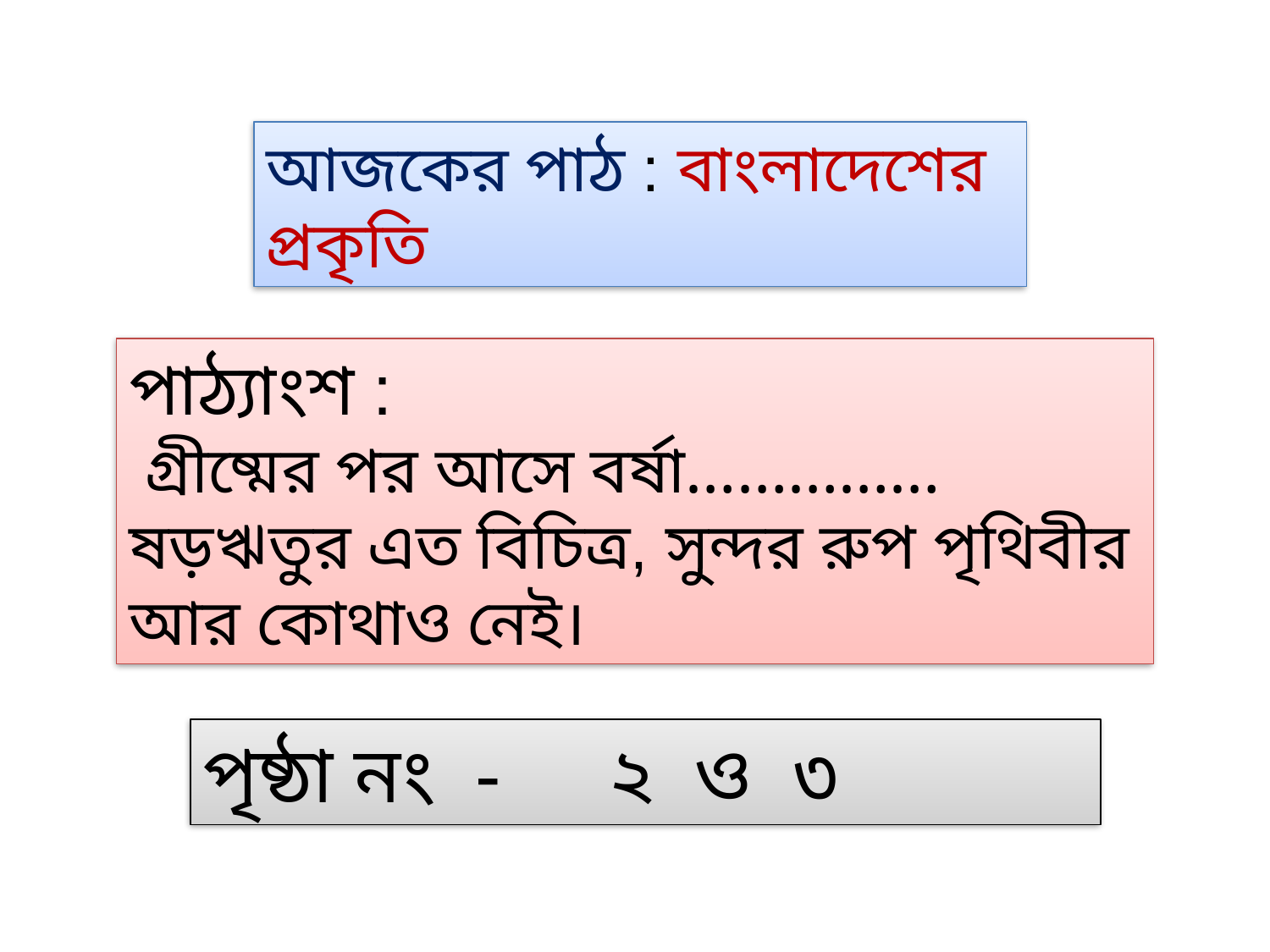

আজকের পাঠ : বাংলাদেশের প্রকৃতি
পাঠ্যাংশ :
 গ্রীষ্মের পর আসে বর্ষা……………ষড়ঋতুর এত বিচিত্র, সুন্দর রুপ পৃথিবীর আর কোথাও নেই।
পৃষ্ঠা নং  -     ২  ও  ৩